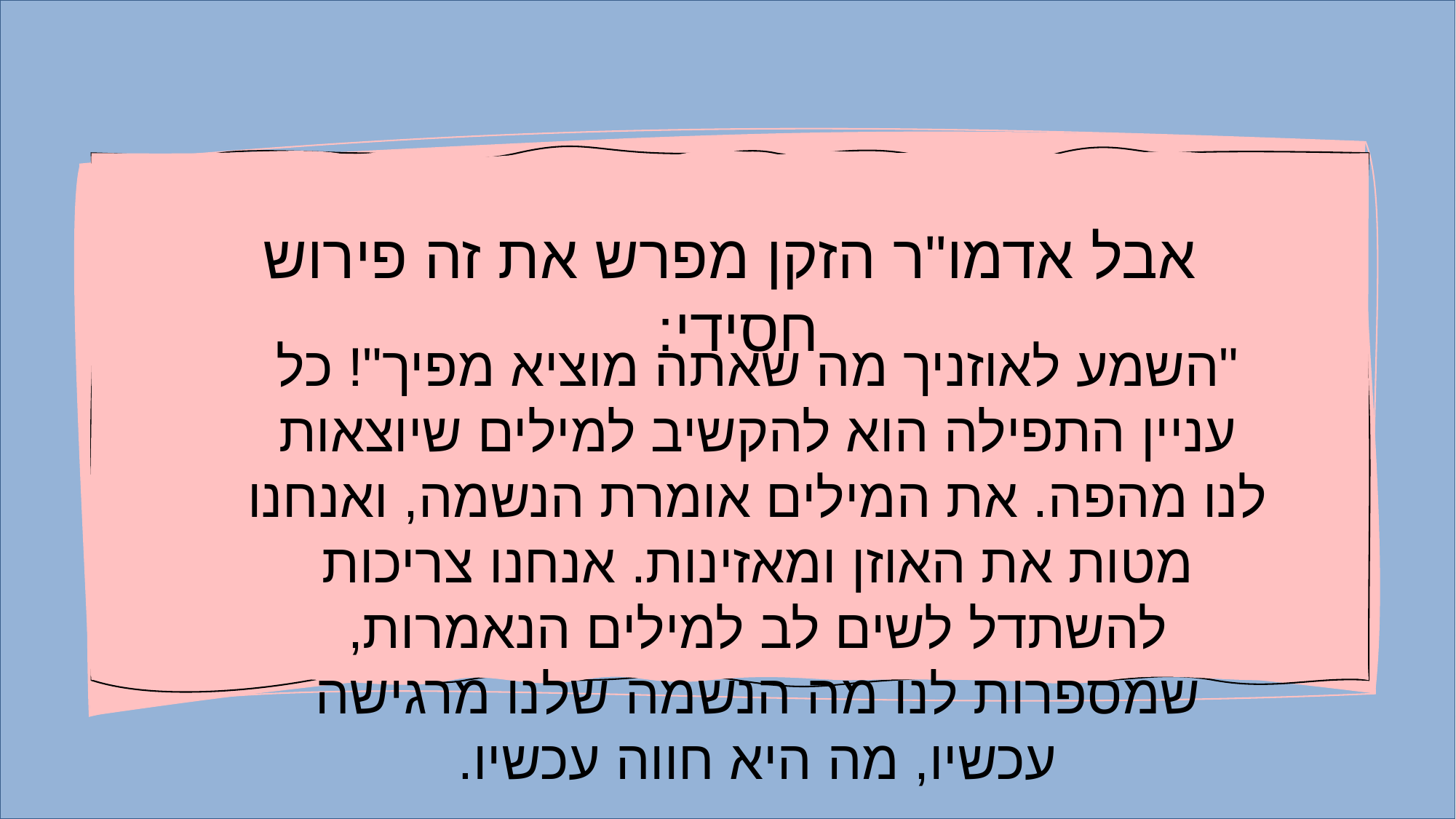

אבל אדמו"ר הזקן מפרש את זה פירוש חסידי:
"השמע לאוזניך מה שאתה מוציא מפיך"! כל עניין התפילה הוא להקשיב למילים שיוצאות לנו מהפה. את המילים אומרת הנשמה, ואנחנו מטות את האוזן ומאזינות. אנחנו צריכות להשתדל לשים לב למילים הנאמרות, שמספרות לנו מה הנשמה שלנו מרגישה עכשיו, מה היא חווה עכשיו.